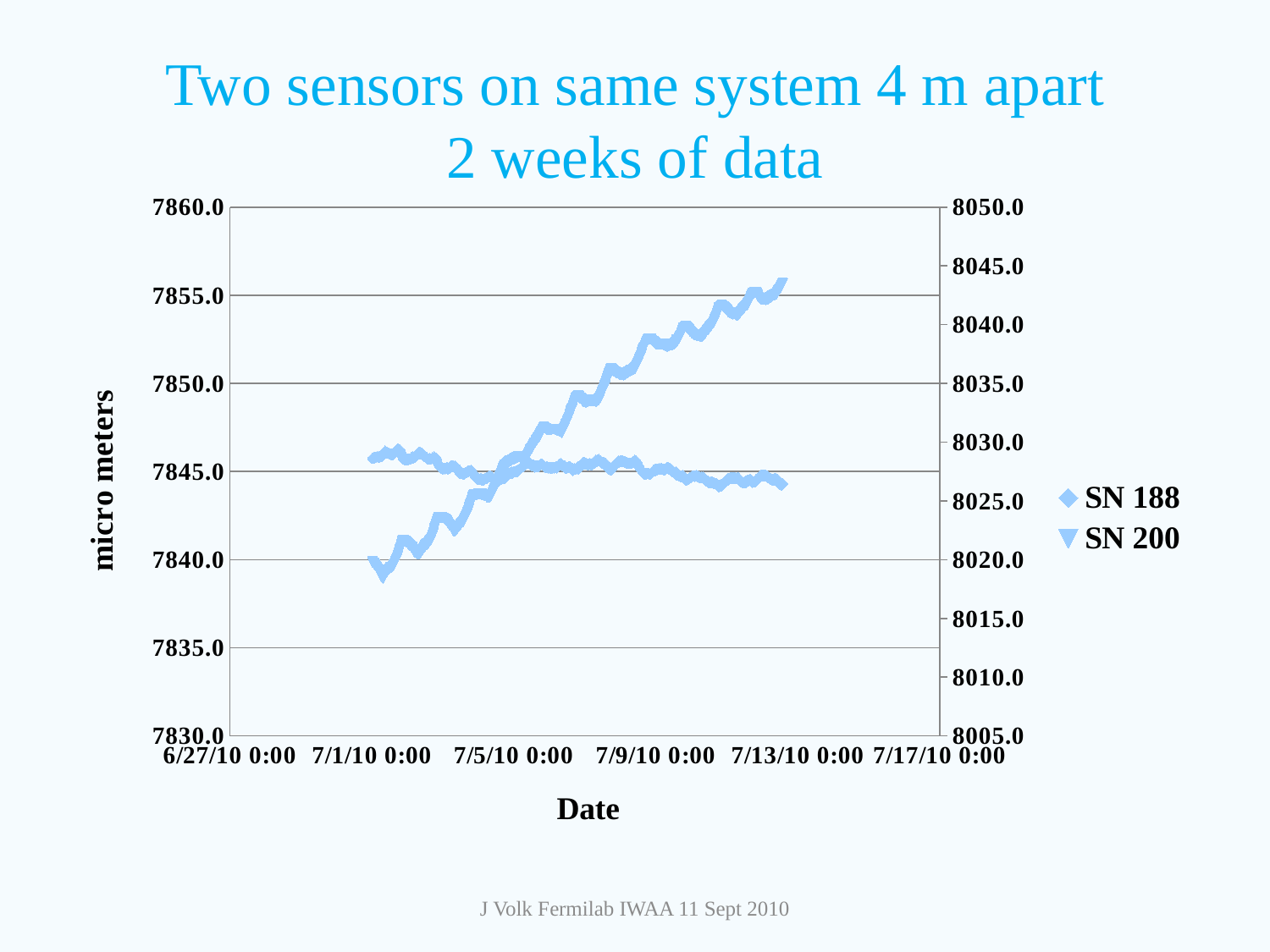

# Two sensors on same system 4 m apart 2 weeks of data

### Chart

| Category | SN 188   | SN 200   |
|---|---|---|
J Volk Fermilab IWAA 11 Sept 2010